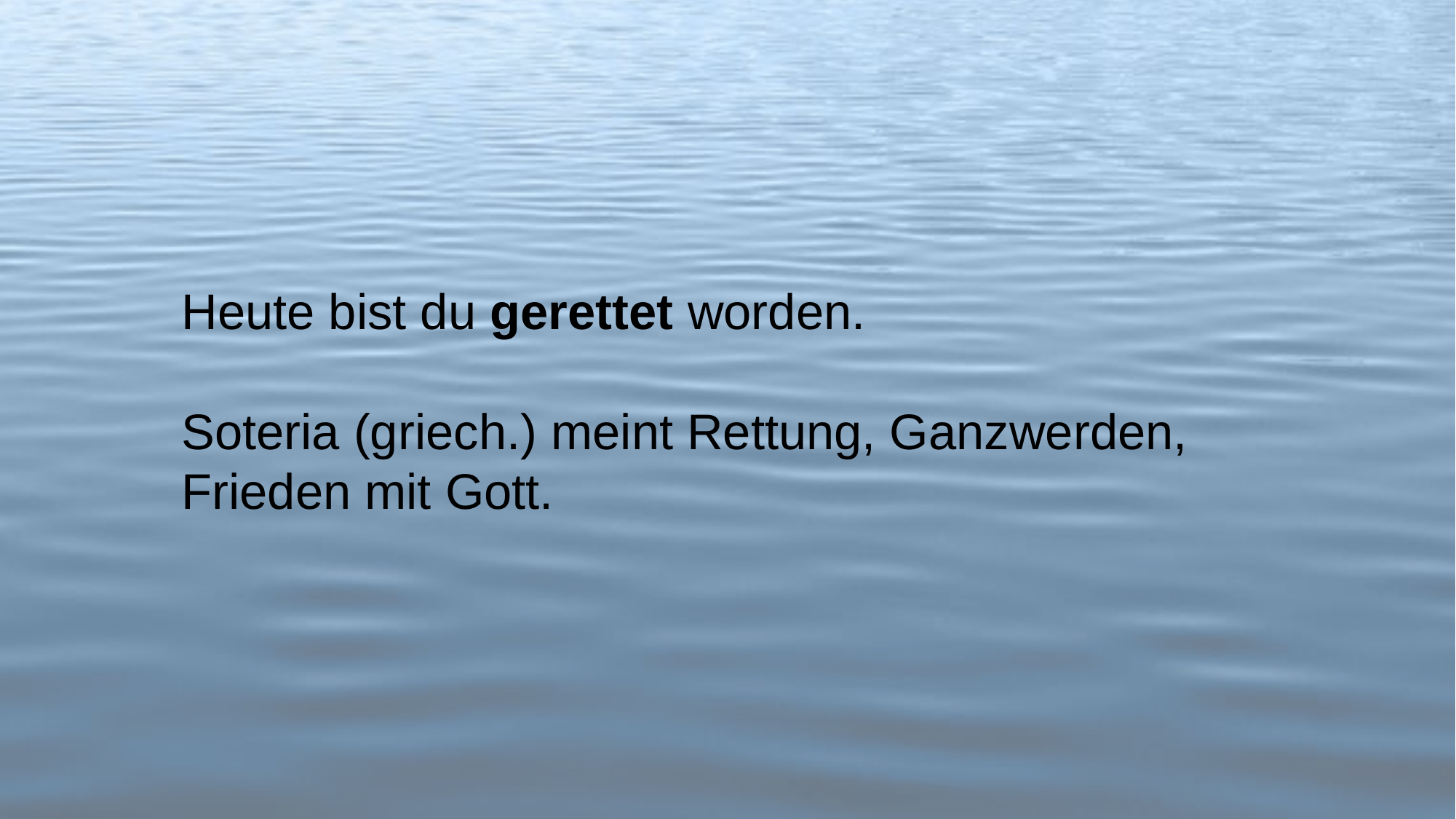

Heute bist du gerettet worden.

Soteria (griech.) meint Rettung, Ganzwerden, Frieden mit Gott.